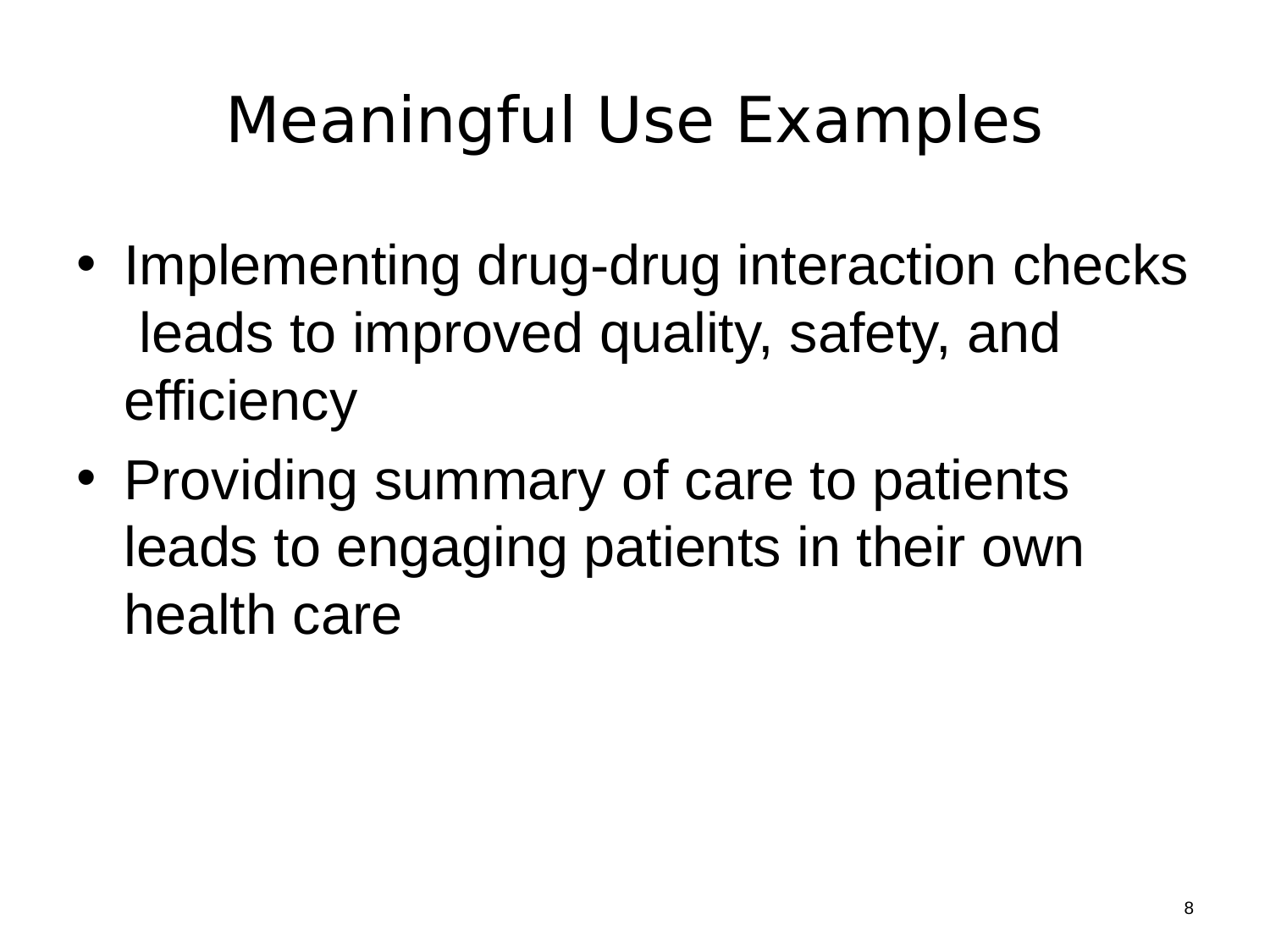

# Meaningful Use Examples
Implementing drug-drug interaction checks  leads to improved quality, safety, and efficiency
Providing summary of care to patients leads to engaging patients in their own health care
8